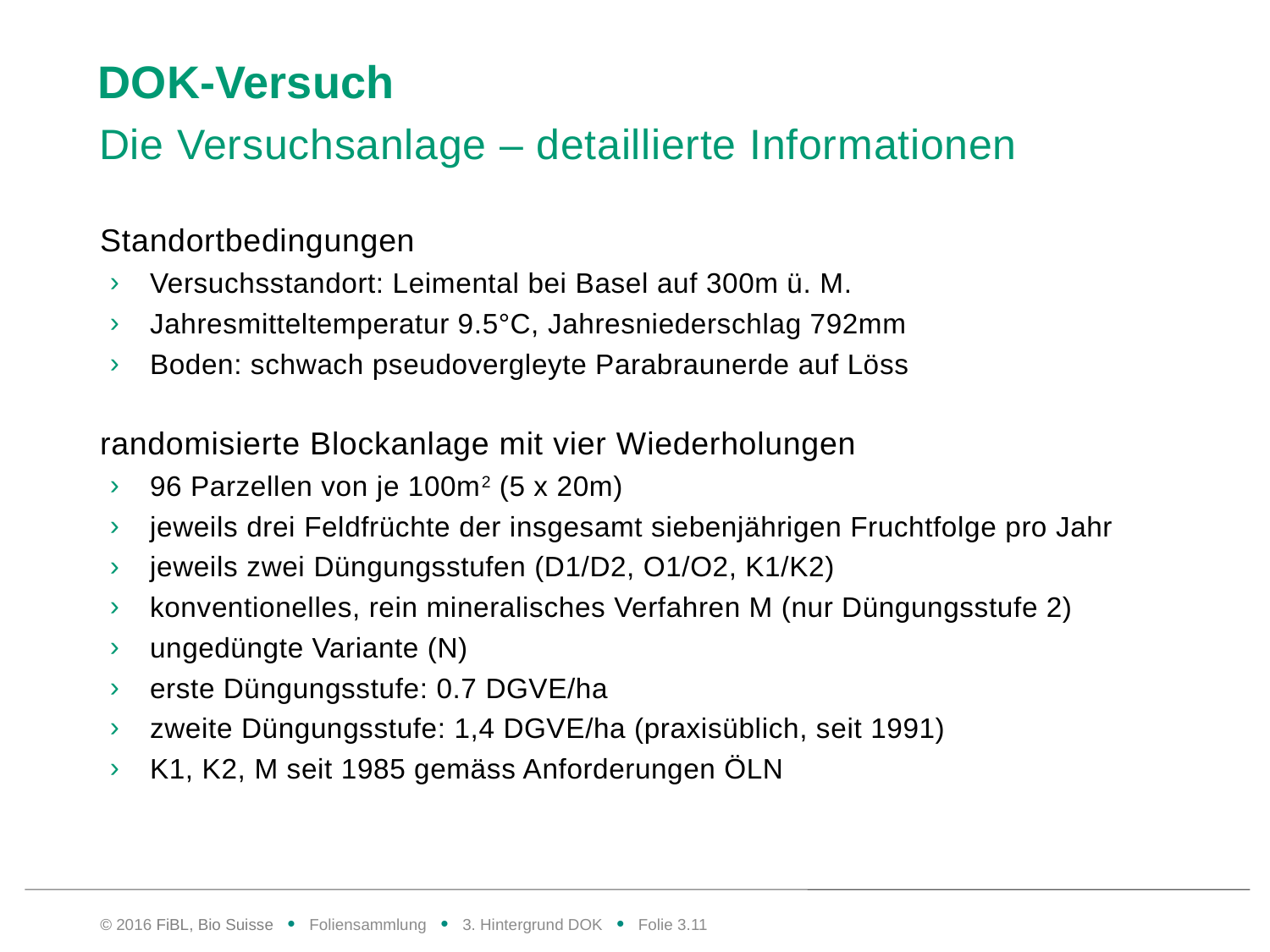

# DOK-Versuch
Die Versuchsanlage – detaillierte Informationen
Standortbedingungen
Versuchsstandort: Leimental bei Basel auf 300m ü. M.
Jahresmitteltemperatur 9.5°C, Jahresniederschlag 792mm
Boden: schwach pseudovergleyte Parabraunerde auf Löss
randomisierte Blockanlage mit vier Wiederholungen
96 Parzellen von je 100m2 (5 x 20m)
jeweils drei Feldfrüchte der insgesamt siebenjährigen Fruchtfolge pro Jahr
jeweils zwei Düngungsstufen (D1/D2, O1/O2, K1/K2)
konventionelles, rein mineralisches Verfahren M (nur Düngungsstufe 2)
ungedüngte Variante (N)
erste Düngungsstufe: 0.7 DGVE/ha
zweite Düngungsstufe: 1,4 DGVE/ha (praxisüblich, seit 1991)
K1, K2, M seit 1985 gemäss Anforderungen ÖLN

© 2016 FiBL, Bio Suisse   •   Foliensammlung   •   3. Hintergrund DOK   •   Folie 3.11